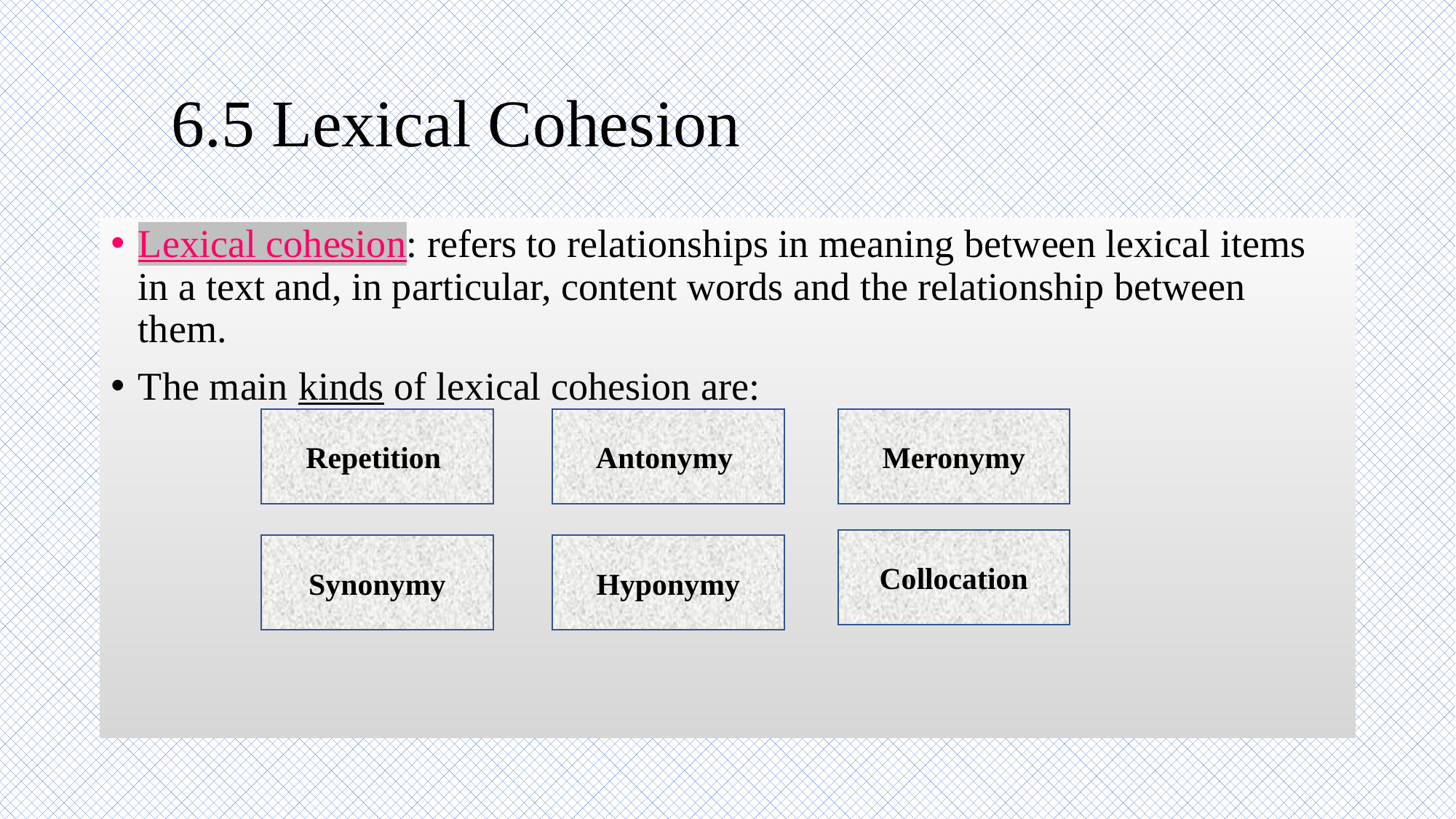

# 6.5 Lexical Cohesion
Lexical cohesion: refers to relationships in meaning between lexical items in a text and, in particular, content words and the relationship between them.
The main kinds of lexical cohesion are:

Repetition
Antonymy
Meronymy
Collocation
Synonymy
Hyponymy